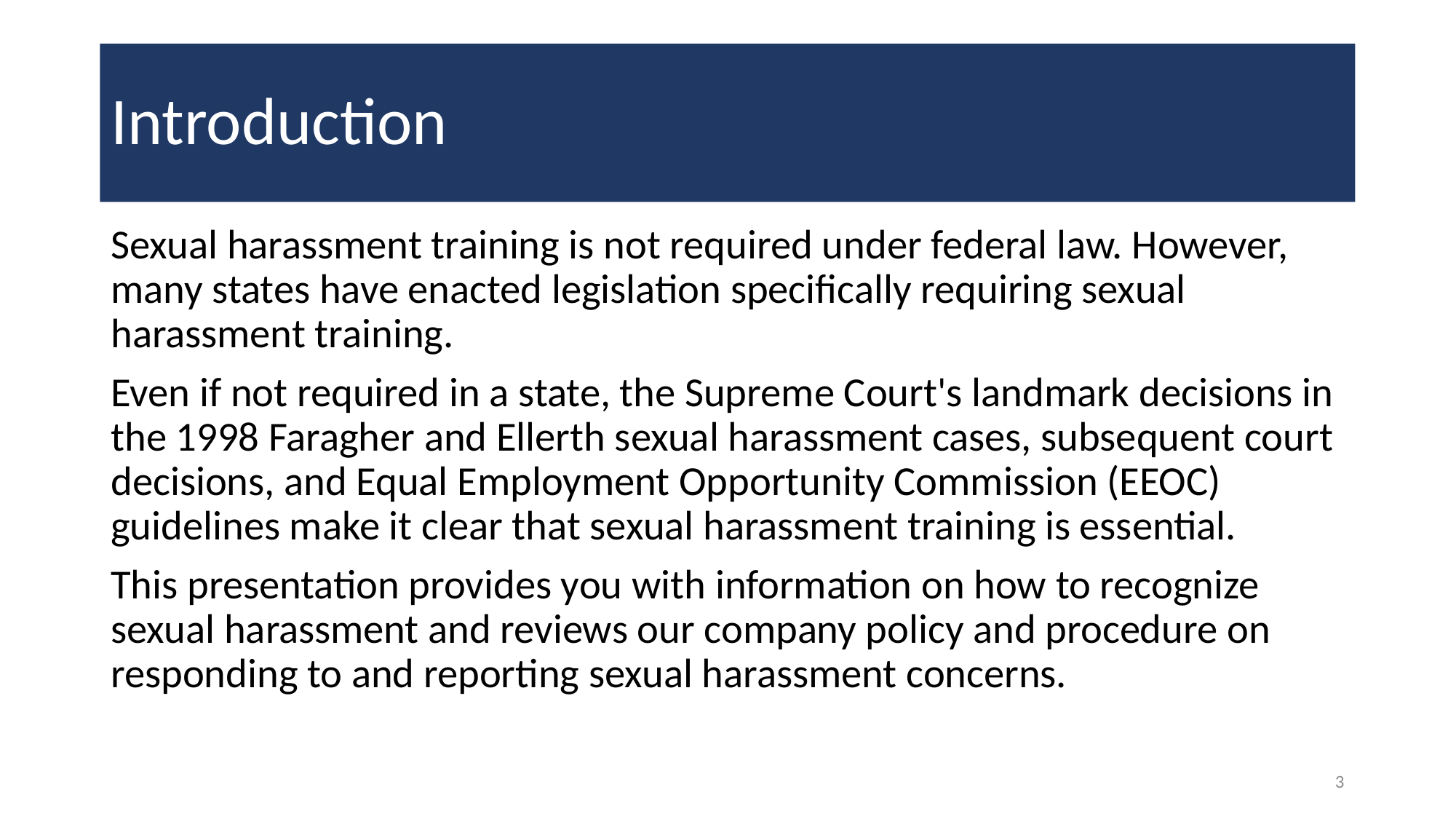

# Introduction
Sexual harassment training is not required under federal law. However, many states have enacted legislation specifically requiring sexual harassment training.
Even if not required in a state, the Supreme Court's landmark decisions in the 1998 Faragher and Ellerth sexual harassment cases, subsequent court decisions, and Equal Employment Opportunity Commission (EEOC) guidelines make it clear that sexual harassment training is essential.
This presentation provides you with information on how to recognize sexual harassment and reviews our company policy and procedure on responding to and reporting sexual harassment concerns.

3